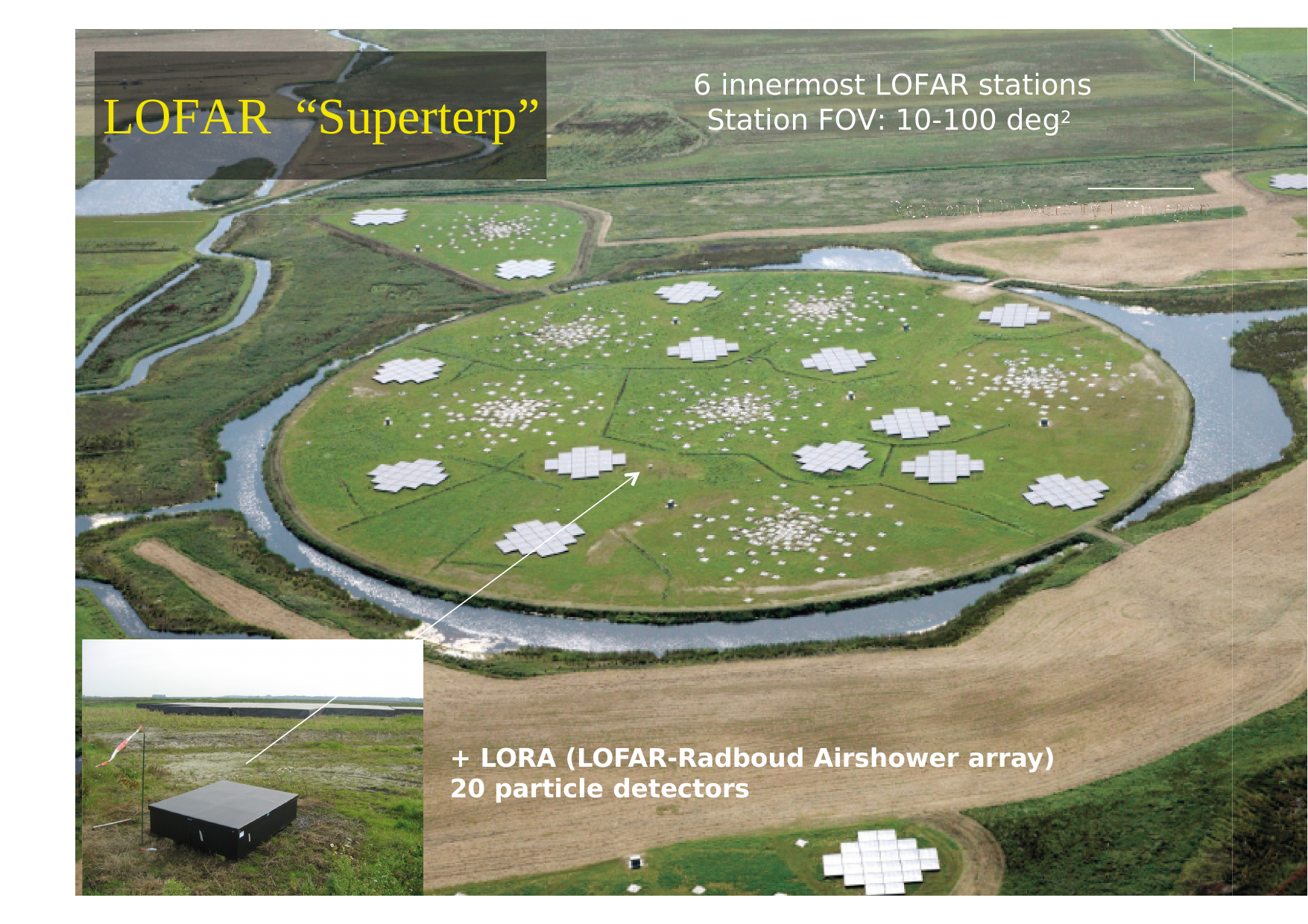

6 innermost LOFAR stations Station FOV: 10-100 deg2

LOFAR	“Superterp”

+ LORA (LOFAR-Radboud Airshower array) 20 particle detectors